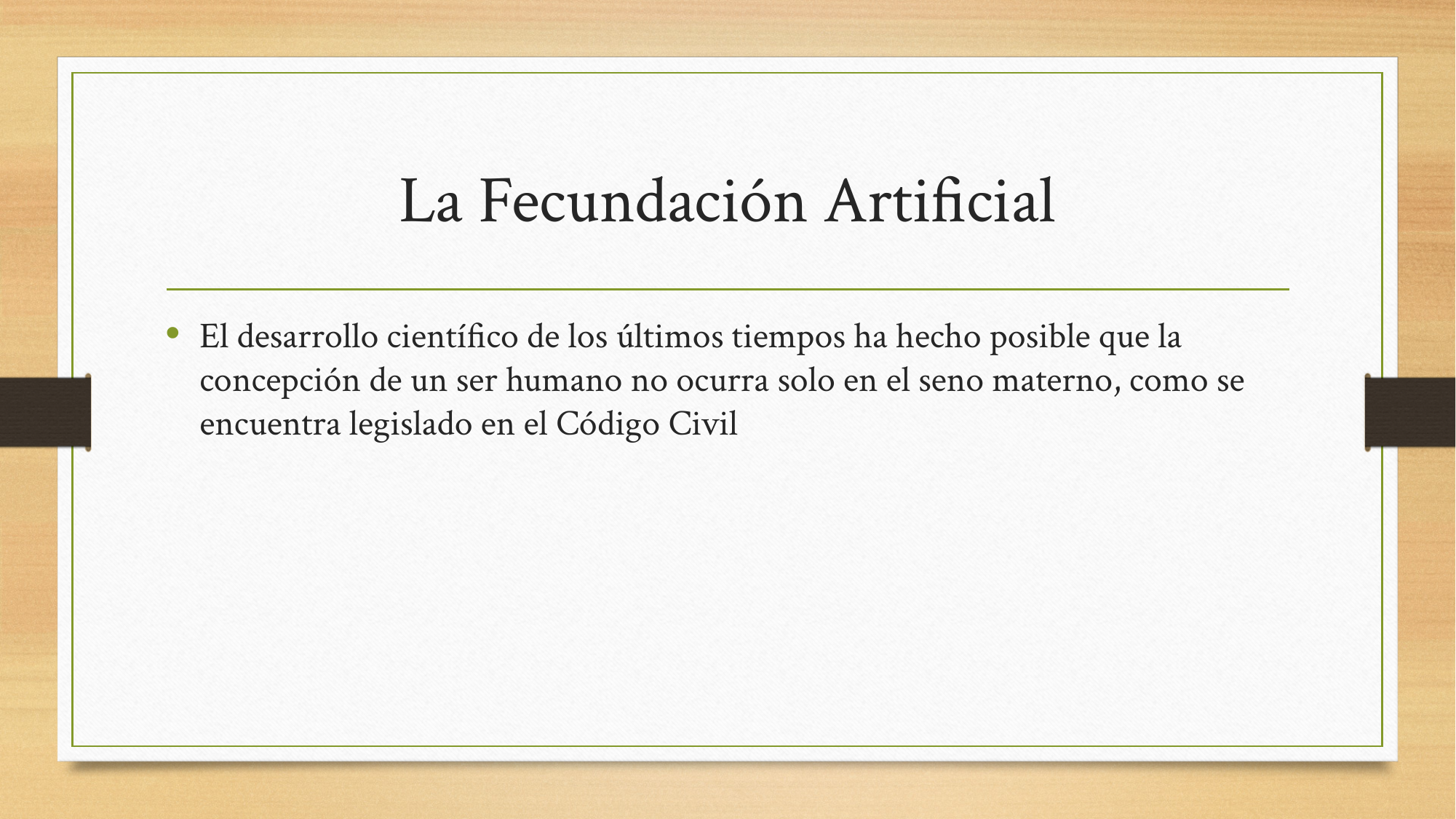

# La Fecundación Artificial
El desarrollo científico de los últimos tiempos ha hecho posible que la concepción de un ser humano no ocurra solo en el seno materno, como se encuentra legislado en el Código Civil